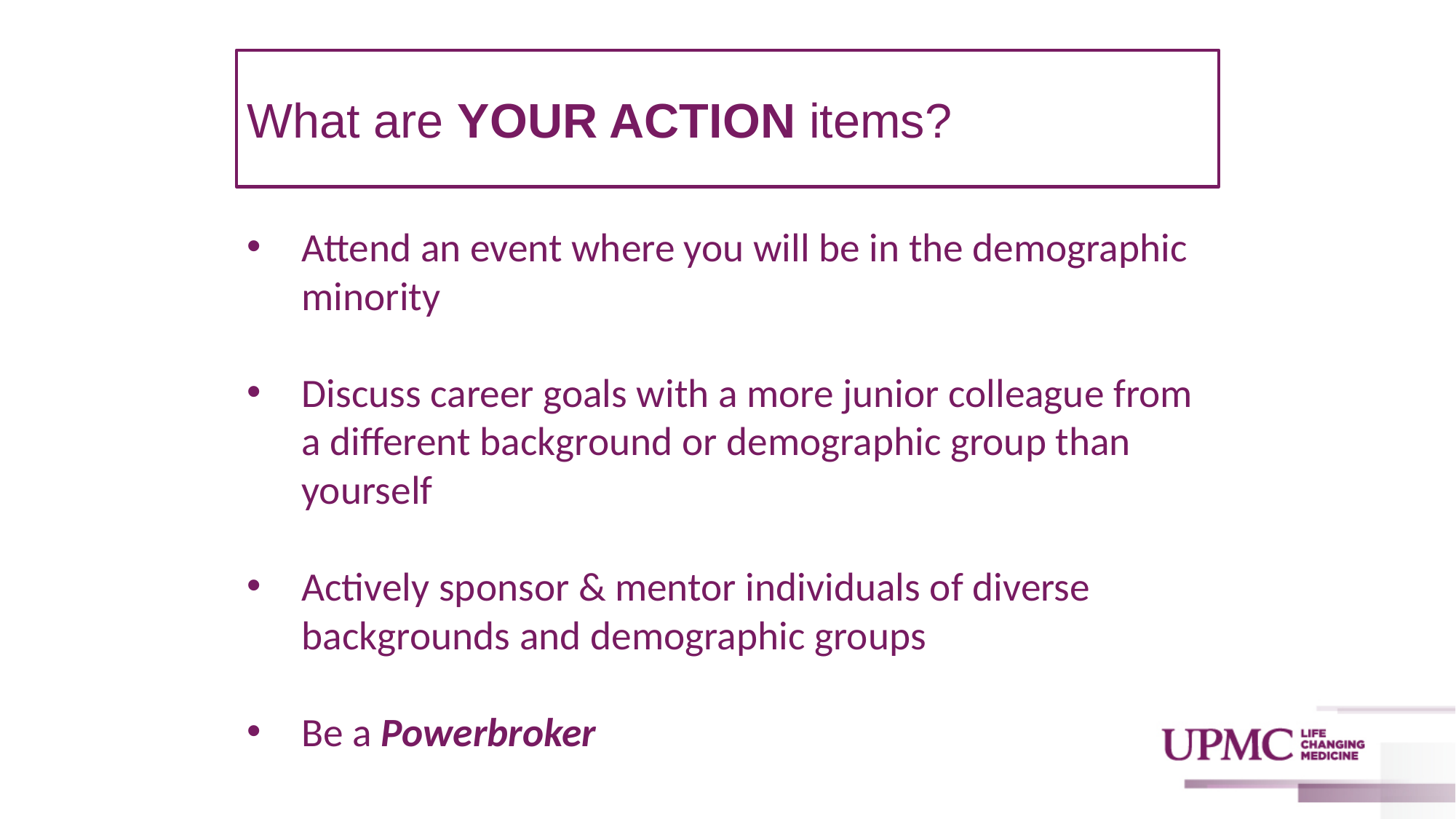

# What are YOUR ACTION items?
Attend an event where you will be in the demographic minority

Discuss career goals with a more junior colleague from a different background or demographic group than yourself

Actively sponsor & mentor individuals of diverse backgrounds and demographic groups

Be a Powerbroker